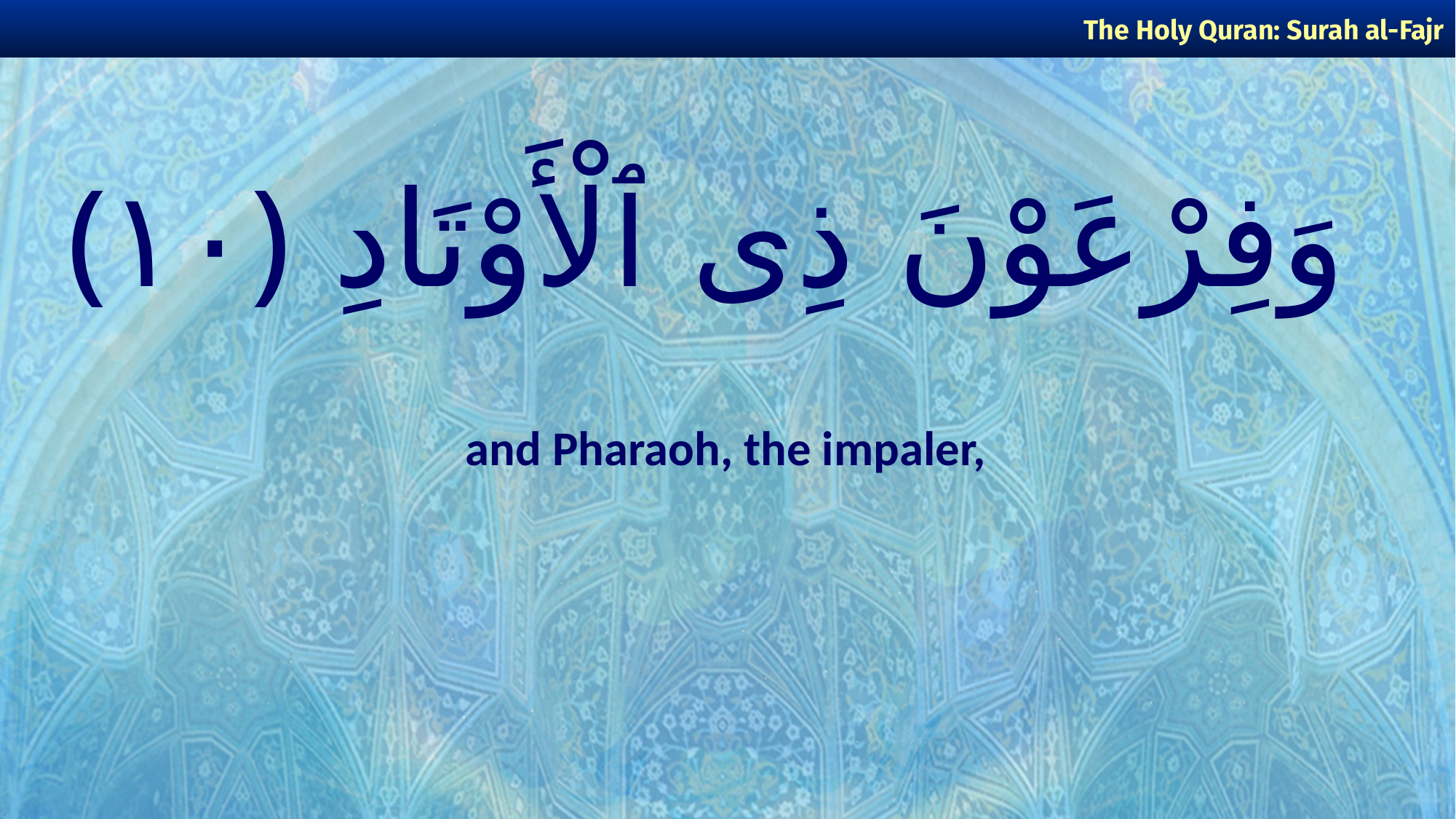

The Holy Quran: Surah al-Fajr
# وَفِرْعَوْنَ ذِى ٱلْأَوْتَادِ ﴿١٠﴾
and Pharaoh, the impaler,